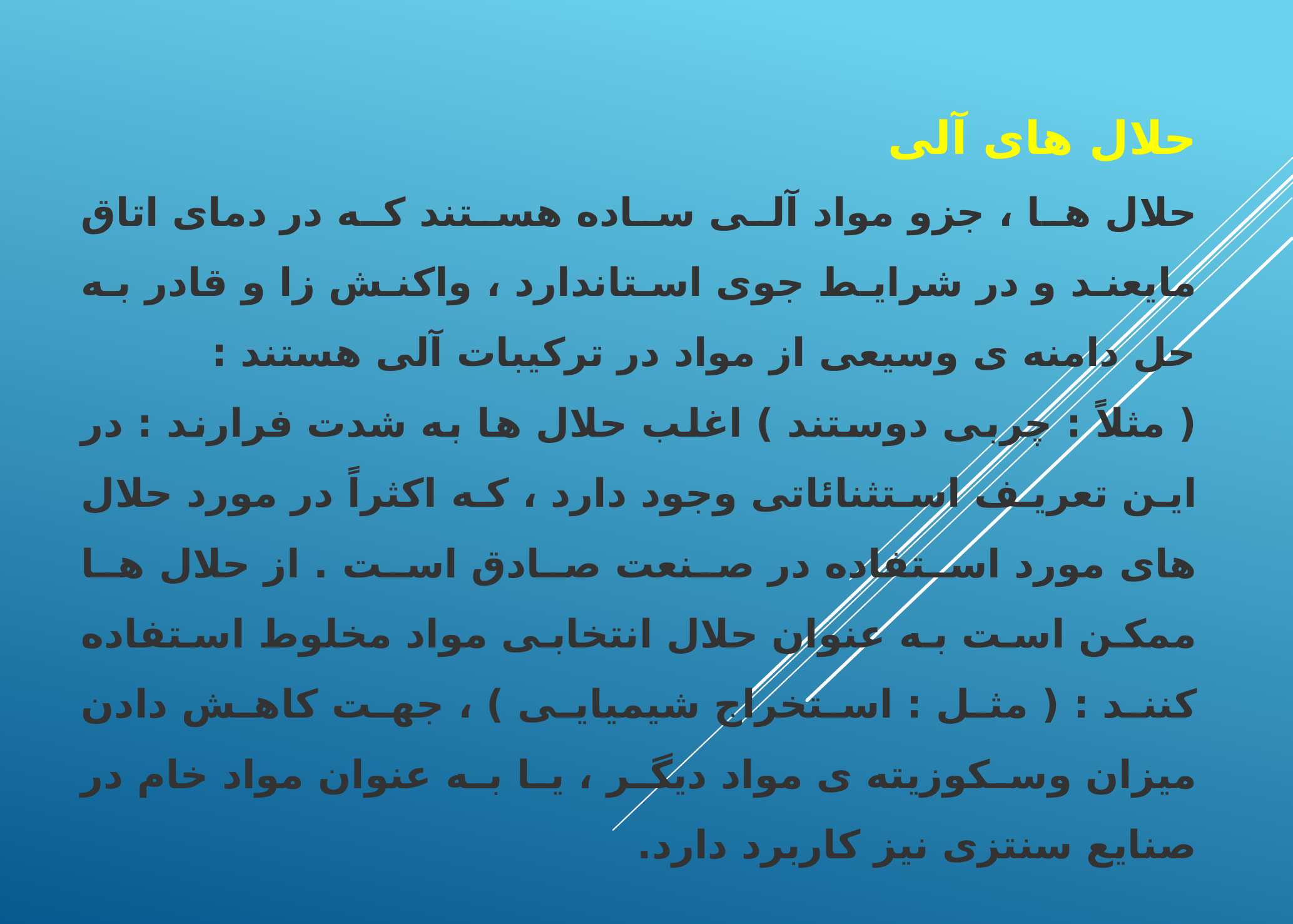

حلال های آلی
حلال ها ، جزو مواد آلی ساده هستند که در دمای اتاق مایعند و در شرایط جوی استاندارد ، واکنش زا و قادر به حل دامنه ی وسیعی از مواد در ترکیبات آلی هستند :
( مثلاً : چربی دوستند ) اغلب حلال ها به شدت فرارند : در این تعریف استثنائاتی وجود دارد ، که اکثراً در مورد حلال های مورد استفاده در صنعت صادق است . از حلال ها ممکن است به عنوان حلال انتخابی مواد مخلوط استفاده کنند : ( مثل : استخراج شیمیایی ) ، جهت کاهش دادن میزان وسکوزیته ی مواد دیگر ، یا به عنوان مواد خام در صنایع سنتزی نیز کاربرد دارد.